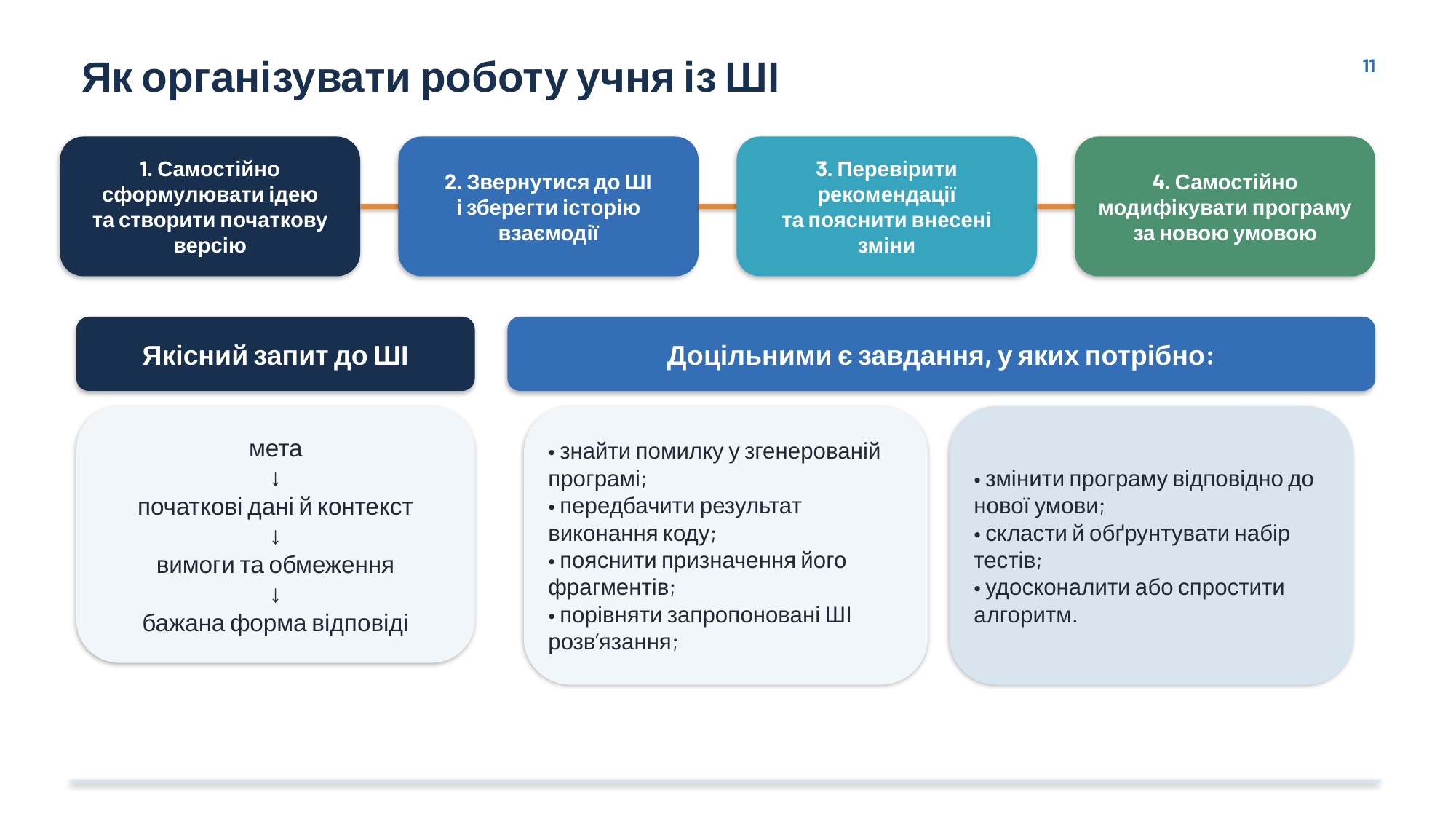

Як організувати роботу учня із ШІ
11
1. Самостійно
сформулювати ідею
та створити початкову версію
2. Звернутися до ШІ
і зберегти історію
взаємодії
3. Перевірити рекомендації
та пояснити внесені
зміни
4. Самостійно
модифікувати програму
за новою умовою
Якісний запит до ШІ
Доцільними є завдання, у яких потрібно:
мета
↓
початкові дані й контекст
↓
вимоги та обмеження
↓
бажана форма відповіді
• знайти помилку у згенерованій програмі;
• передбачити результат виконання коду;
• пояснити призначення його фрагментів;
• порівняти запропоновані ШІ розв’язання;
• змінити програму відповідно до нової умови;
• скласти й обґрунтувати набір тестів;
• удосконалити або спростити алгоритм.